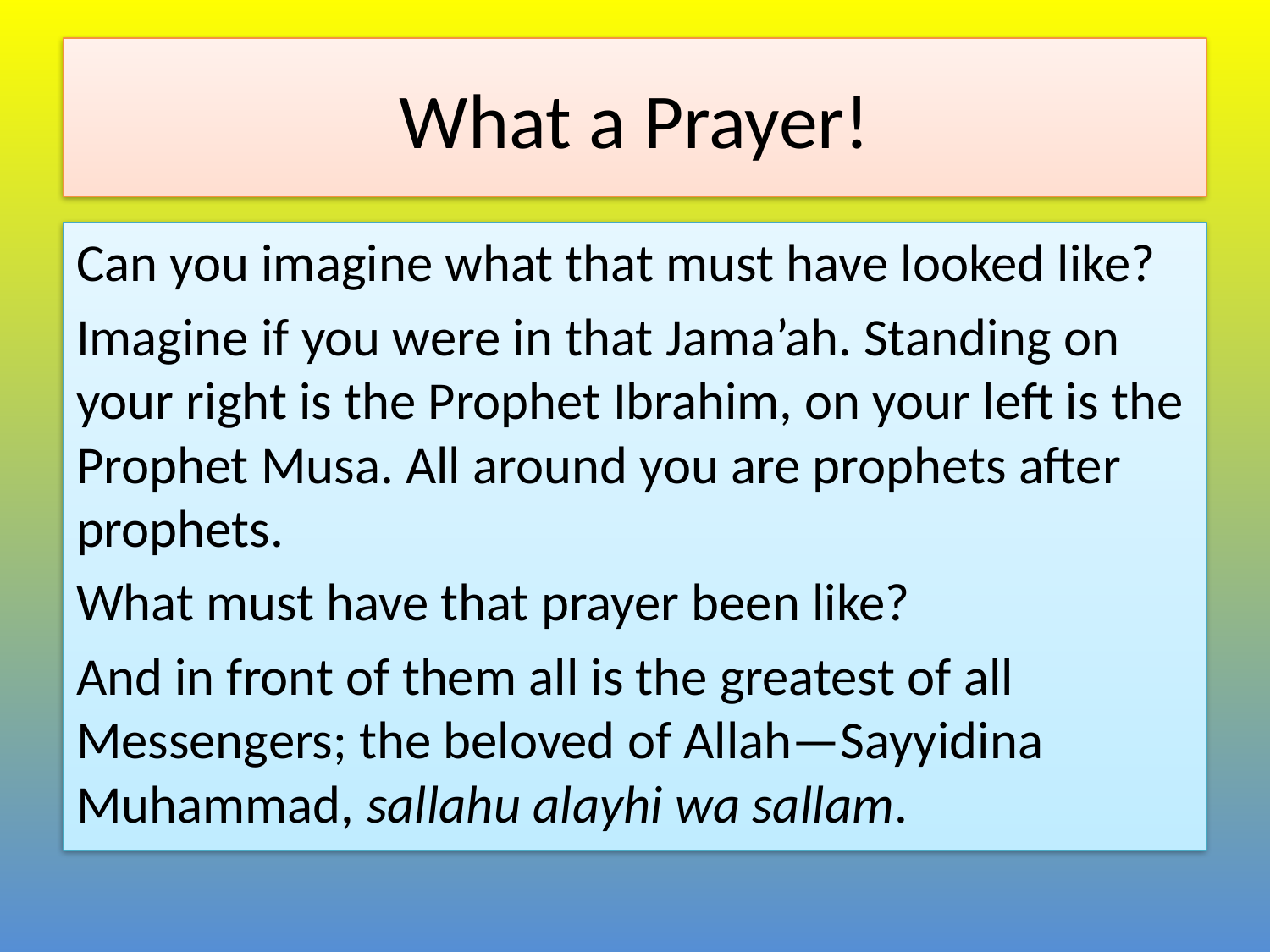

# What a Prayer!
Can you imagine what that must have looked like?
Imagine if you were in that Jama’ah. Standing on your right is the Prophet Ibrahim, on your left is the Prophet Musa. All around you are prophets after prophets.
What must have that prayer been like?
And in front of them all is the greatest of all Messengers; the beloved of Allah—Sayyidina Muhammad, sallahu alayhi wa sallam.